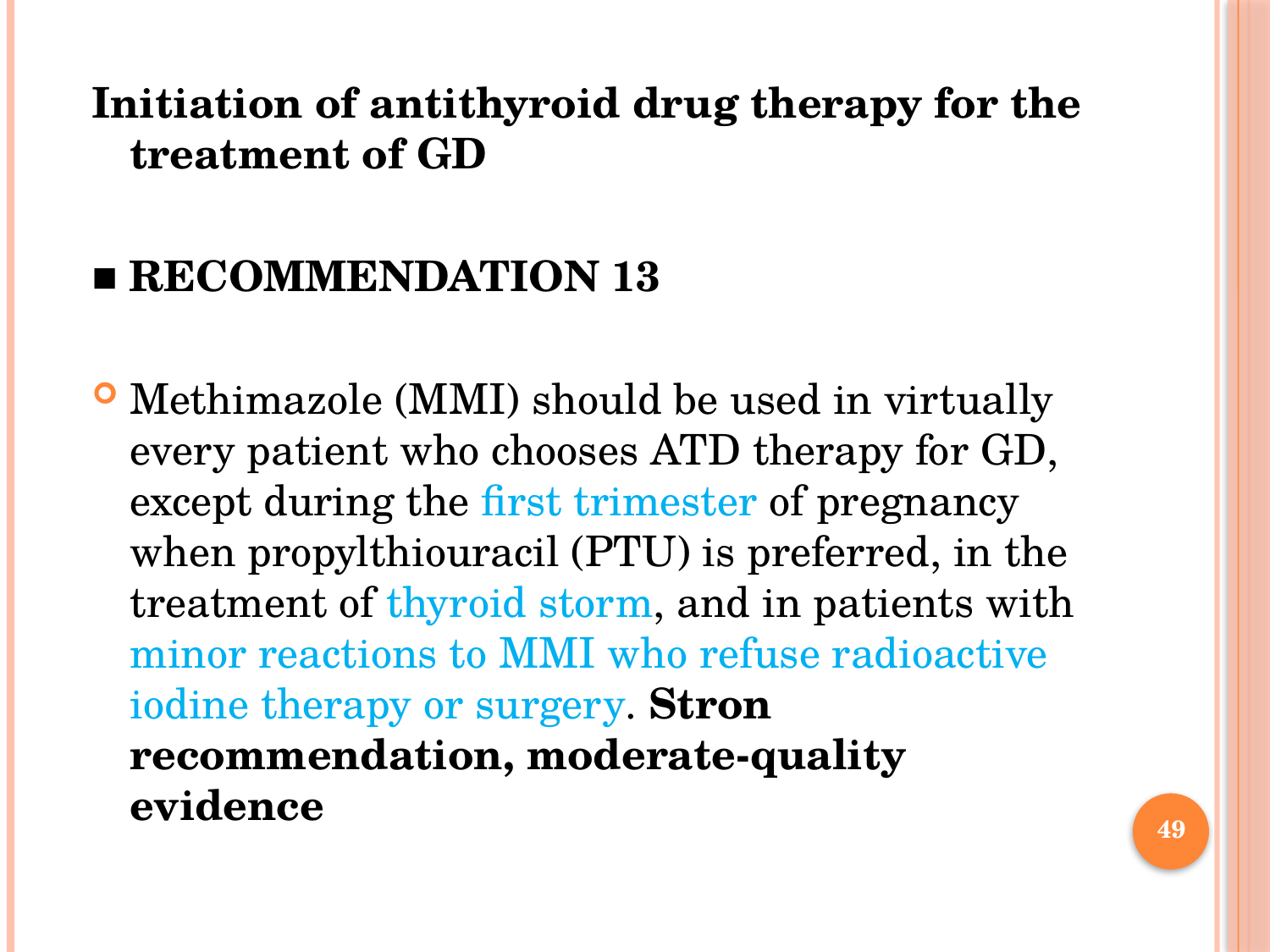

Initiation of antithyroid drug therapy for the treatment of GD

■ RECOMMENDATION 13

Methimazole (MMI) should be used in virtually every patient who chooses ATD therapy for GD, except during the first trimester of pregnancy when propylthiouracil (PTU) is preferred, in the treatment of thyroid storm, and in patients with minor reactions to MMI who refuse radioactive iodine therapy or surgery. Stron recommendation, moderate-quality evidence
49